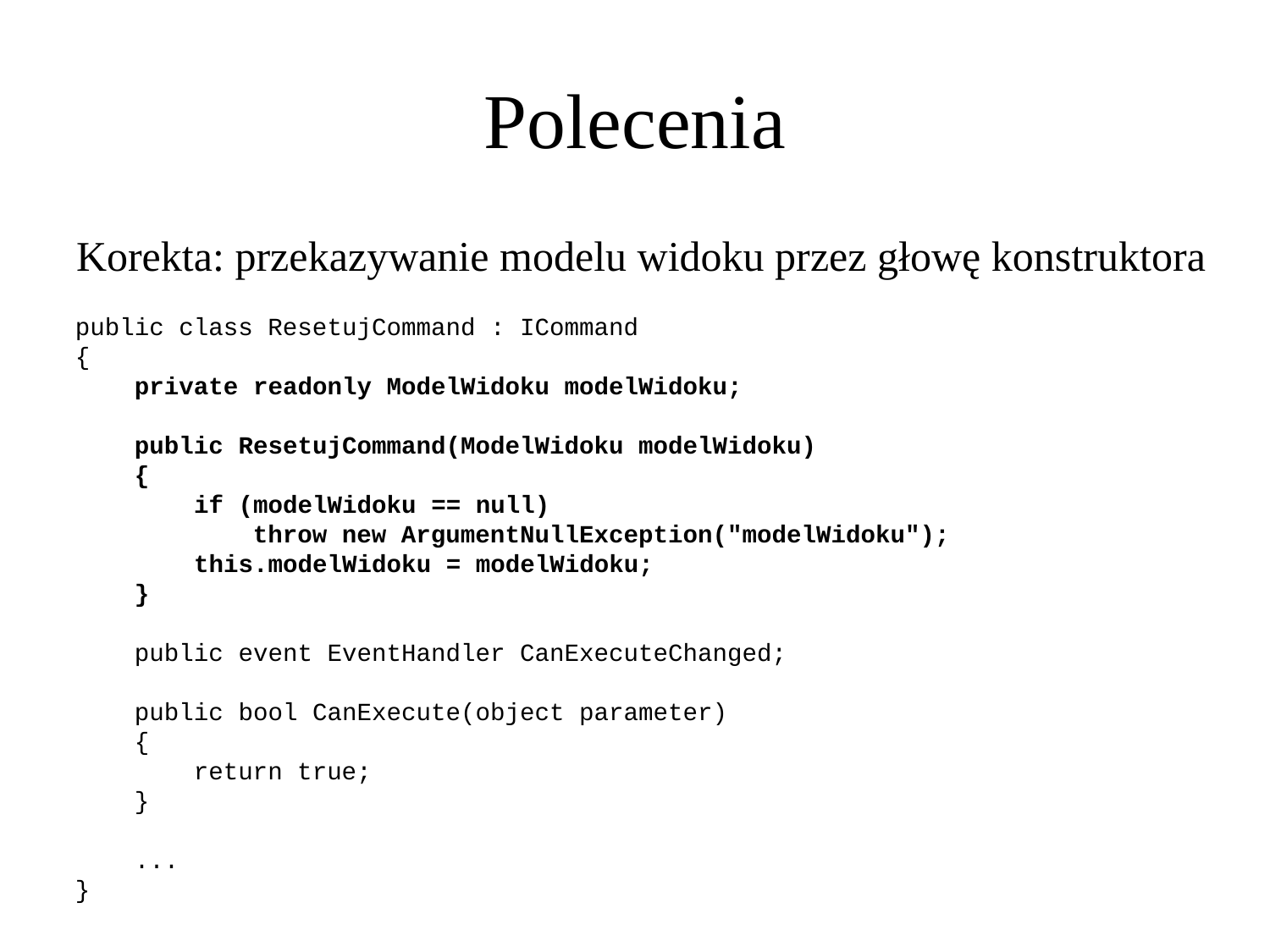

Polecenia
Korekta: przekazywanie modelu widoku przez głowę konstruktora
public class ResetujCommand : ICommand
{
    private readonly ModelWidoku modelWidoku;

    public ResetujCommand(ModelWidoku modelWidoku)
    {
        if (modelWidoku == null)
            throw new ArgumentNullException("modelWidoku");
        this.modelWidoku = modelWidoku;
    }

    public event EventHandler CanExecuteChanged;

    public bool CanExecute(object parameter)
    {
        return true;
    }

    ...
}